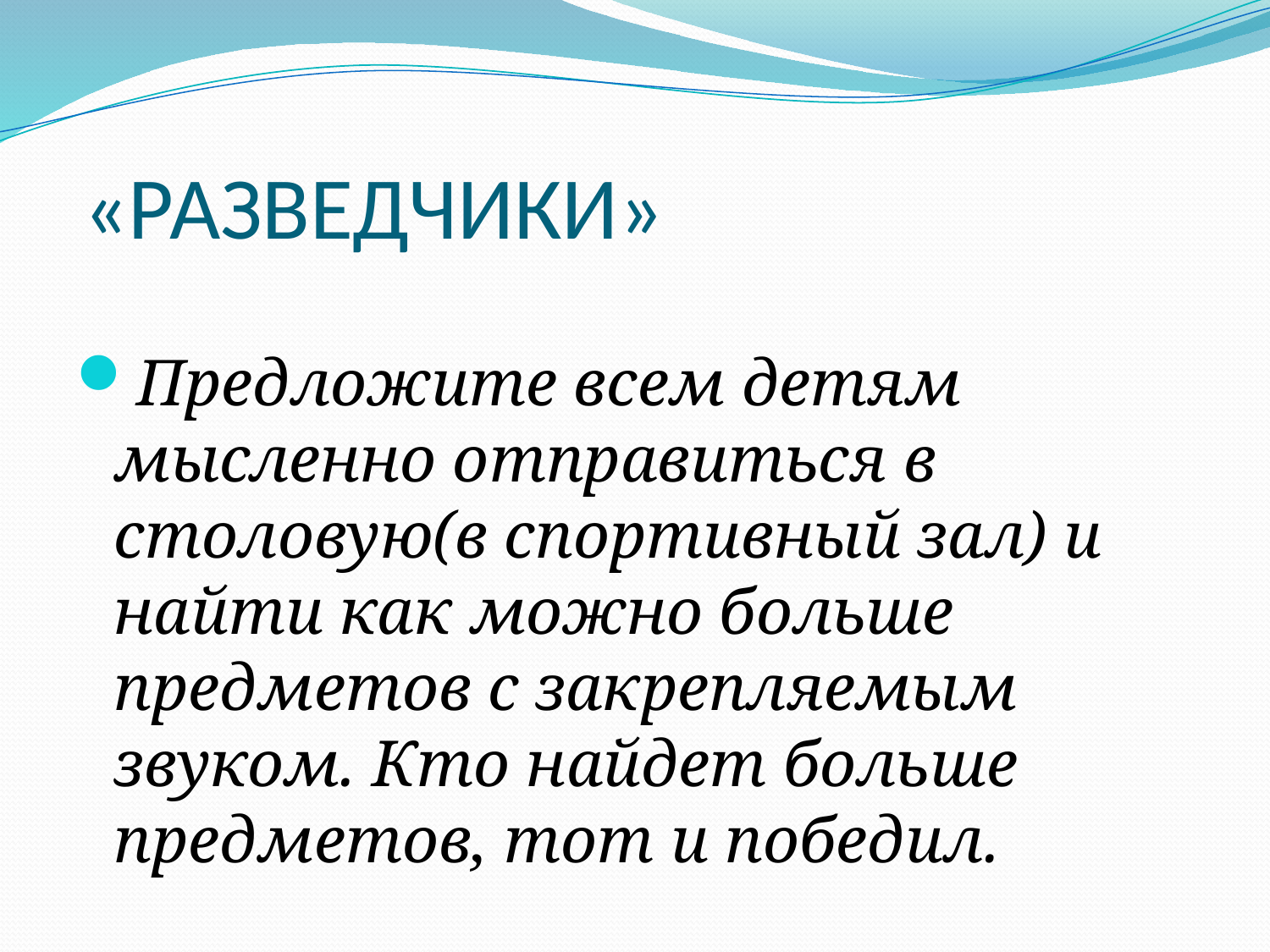

# «РАЗВЕДЧИКИ»

Предложите всем детям мысленно отправиться в столовую(в спортивный зал) и найти как можно больше предметов с закрепляемым звуком. Кто найдет больше предметов, тот и победил.